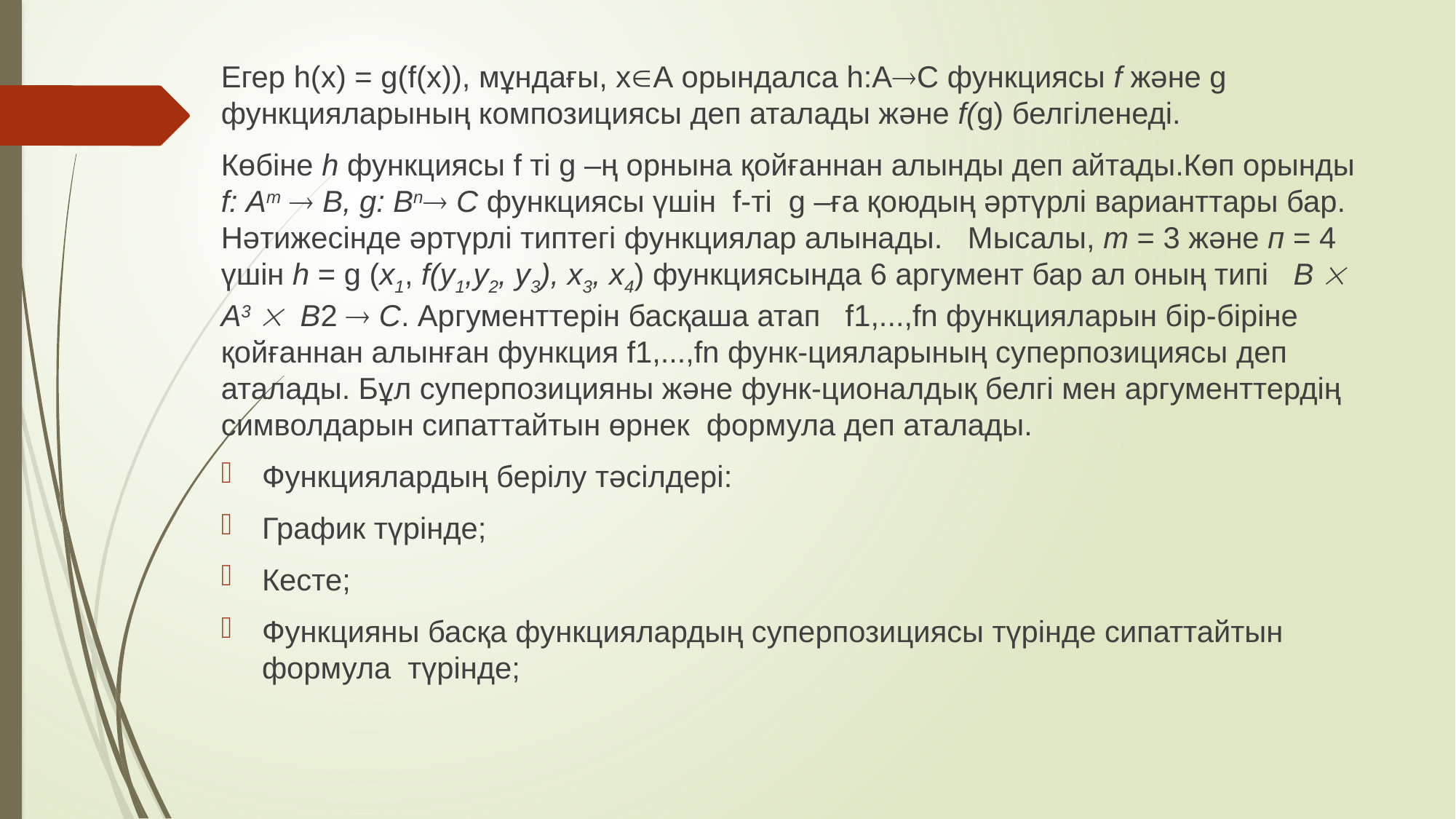

Егер h(x) = g(f(x)), мұндағы, х∈А орындалса h:А→С функциясы f және g функцияларының композициясы деп аталады және f(g) белгіленеді.
Көбіне h функциясы f ті g –ң орнына қойғаннан алынды деп айтады.Көп орынды f: Ат → В, g: Вn→ С функциясы үшін  f-ті  g –ға қоюдың әртүрлі варианттары бар. Нәтижесінде әртүрлі типтегі функциялар алынады.   Мысалы, т = 3 және п = 4 үшін h = g (x1, f(у1,у2, у3), х3, х4) функциясында 6 аргумент бар ал оның типі   В × А3 ×  В2 → С. Аргументтерін басқаша атап   f1,...,fn функцияларын бір-біріне қойғаннан алынған функция f1,...,fn функ-цияларының суперпозициясы деп аталады. Бұл суперпозицияны және функ-ционалдық белгі мен аргументтердің символдарын сипаттайтын өрнек  формула деп аталады.
Функциялардың берілу тәсілдері:
График түрінде;
Кесте;
Функцияны басқа функциялардың суперпозициясы түрінде сипаттайтын формула  түрінде;